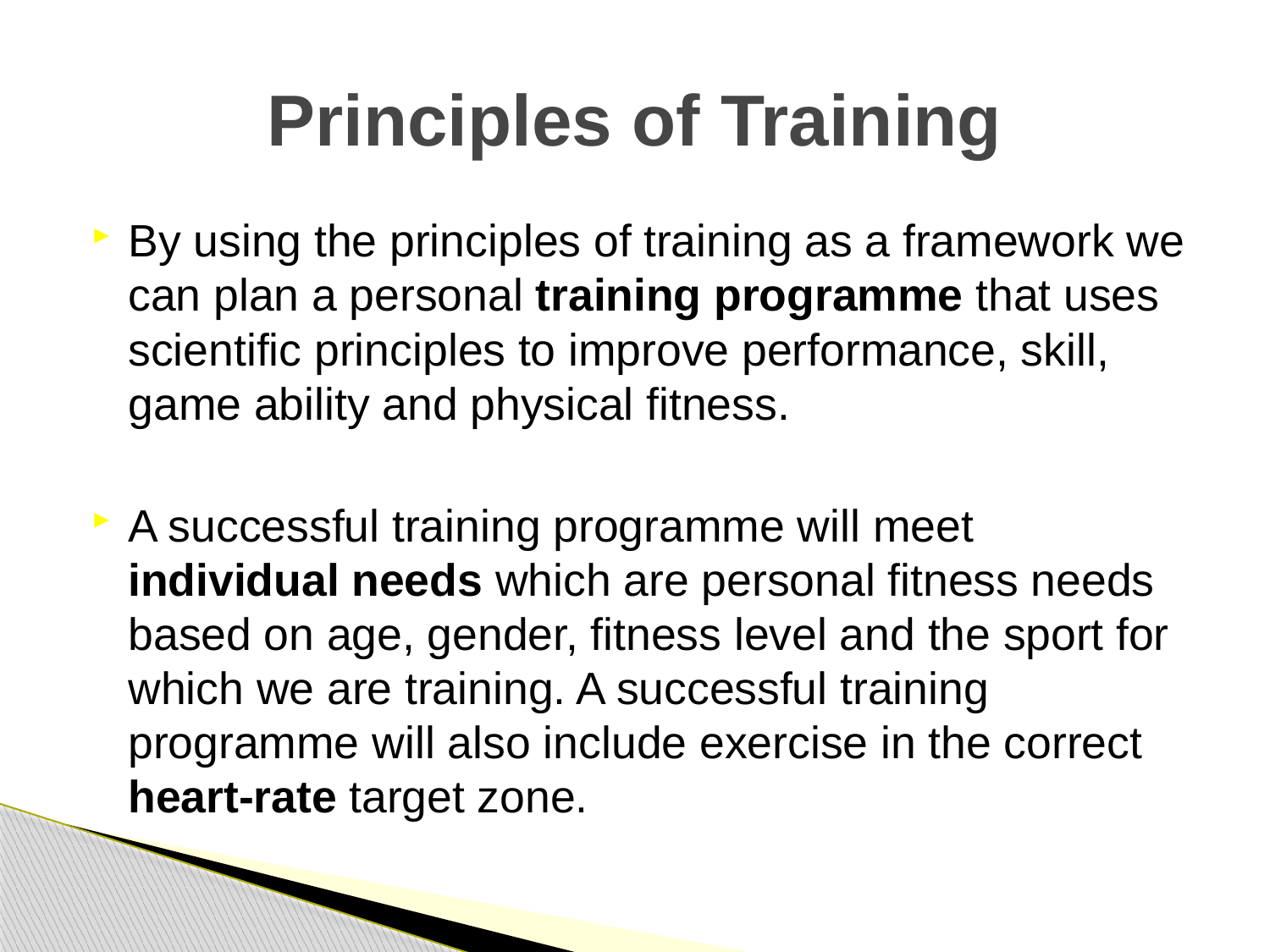

# Principles of Training
By using the principles of training as a framework we can plan a personal training programme that uses scientific principles to improve performance, skill, game ability and physical fitness.

A successful training programme will meet individual needs which are personal fitness needs based on age, gender, fitness level and the sport for which we are training. A successful training programme will also include exercise in the correct heart-rate target zone.